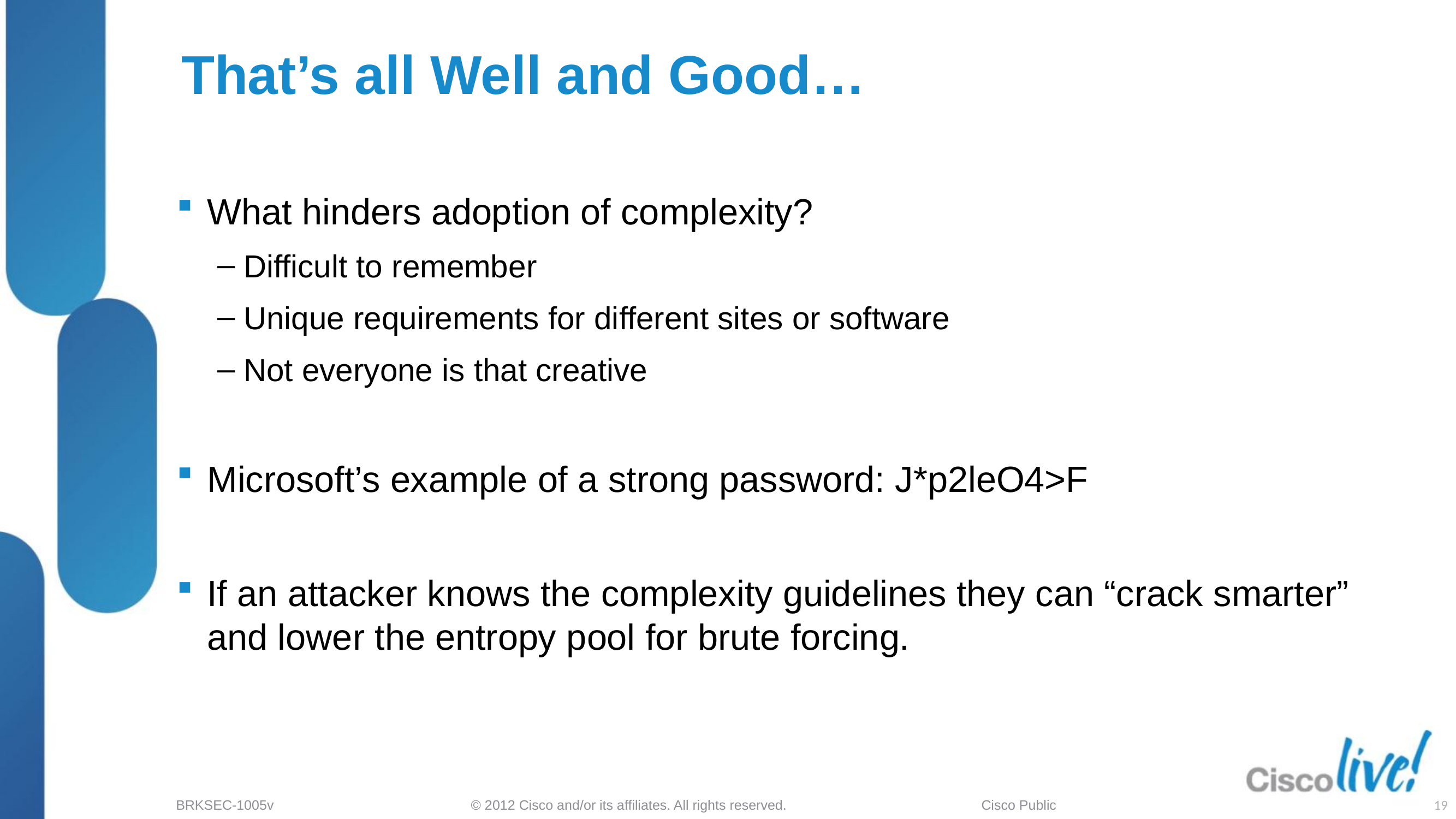

# That’s all Well and Good…

What hinders adoption of complexity?
Difficult to remember
Unique requirements for different sites or software
Not everyone is that creative

Microsoft’s example of a strong password: J*p2leO4>F

If an attacker knows the complexity guidelines they can “crack smarter” and lower the entropy pool for brute forcing.

19